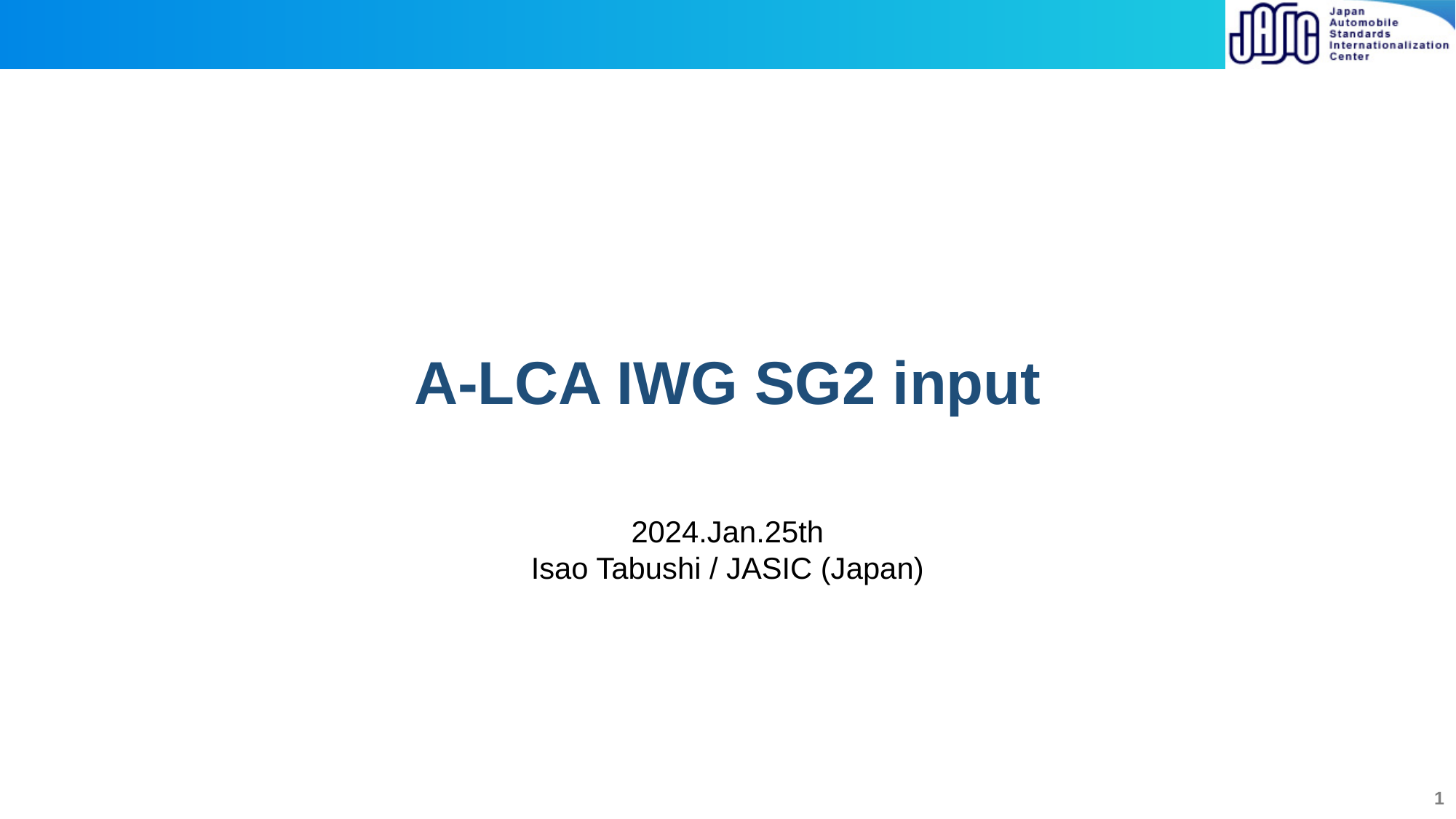

# A-LCA IWG SG2 input
2024.Jan.25th
Isao Tabushi / JASIC (Japan)
1